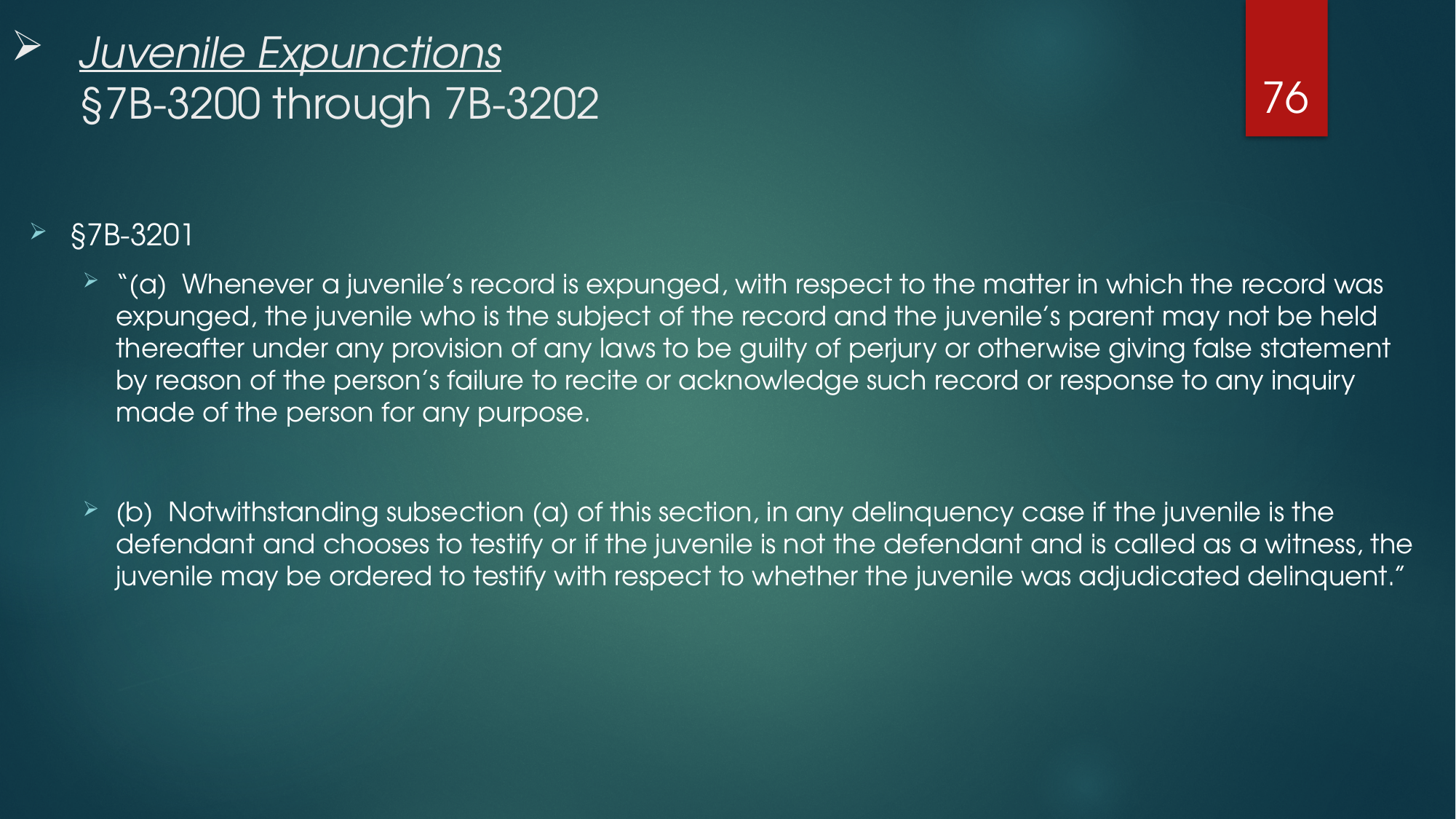

# Juvenile Expunctions §7B-3200 through 7B-3202
76
§7B-3201
“(a)  Whenever a juvenile’s record is expunged, with respect to the matter in which the record was expunged, the juvenile who is the subject of the record and the juvenile’s parent may not be held thereafter under any provision of any laws to be guilty of perjury or otherwise giving false statement by reason of the person’s failure to recite or acknowledge such record or response to any inquiry made of the person for any purpose.

(b)  Notwithstanding subsection (a) of this section, in any delinquency case if the juvenile is the defendant and chooses to testify or if the juvenile is not the defendant and is called as a witness, the juvenile may be ordered to testify with respect to whether the juvenile was adjudicated delinquent.”